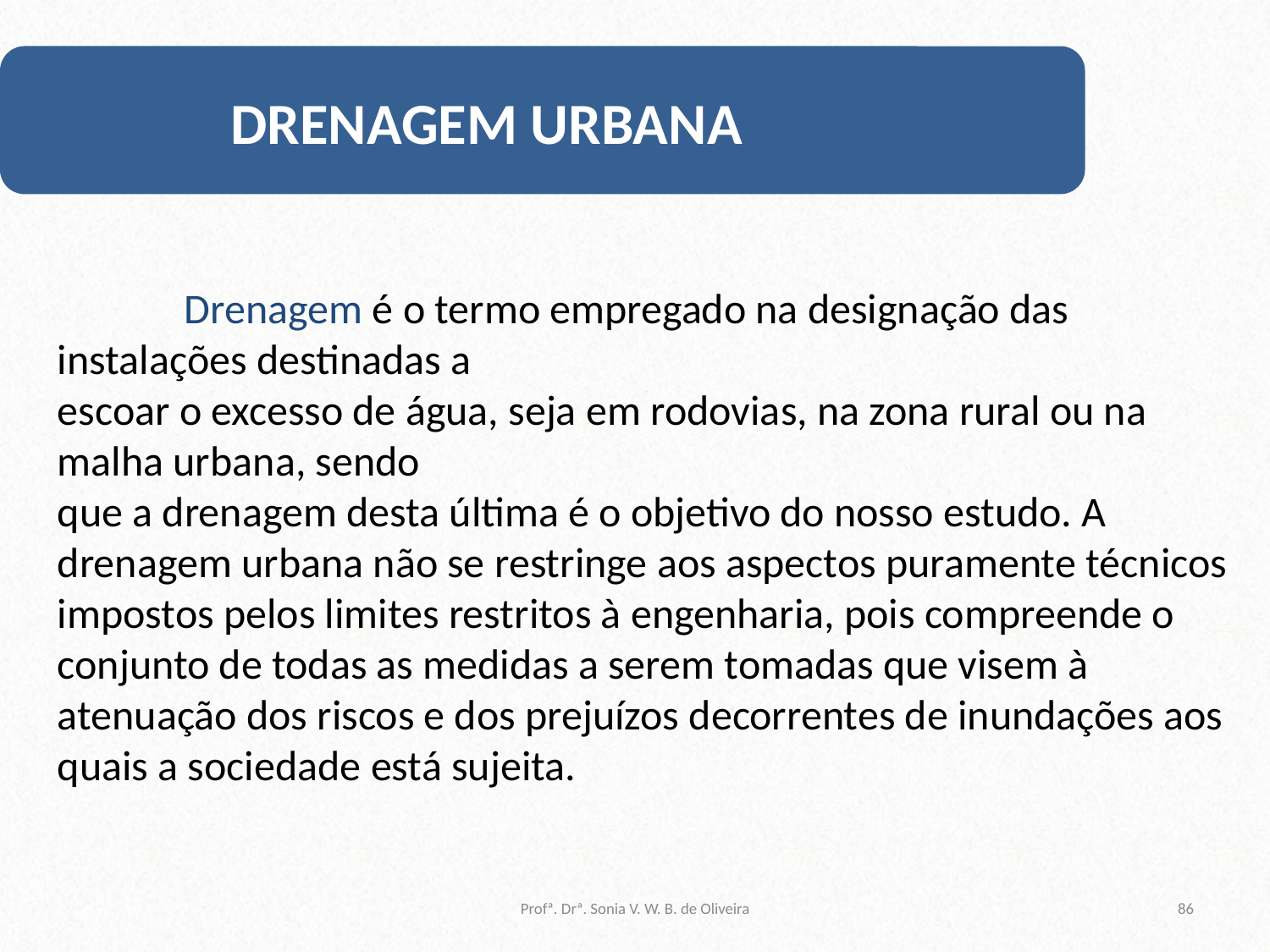

# DRENAGEM URBANA
	Drenagem é o termo empregado na designação das instalações destinadas a
escoar o excesso de água, seja em rodovias, na zona rural ou na malha urbana, sendo
que a drenagem desta última é o objetivo do nosso estudo. A drenagem urbana não se restringe aos aspectos puramente técnicos impostos pelos limites restritos à engenharia, pois compreende o conjunto de todas as medidas a serem tomadas que visem à atenuação dos riscos e dos prejuízos decorrentes de inundações aos quais a sociedade está sujeita.
Profª. Drª. Sonia V. W. B. de Oliveira
86